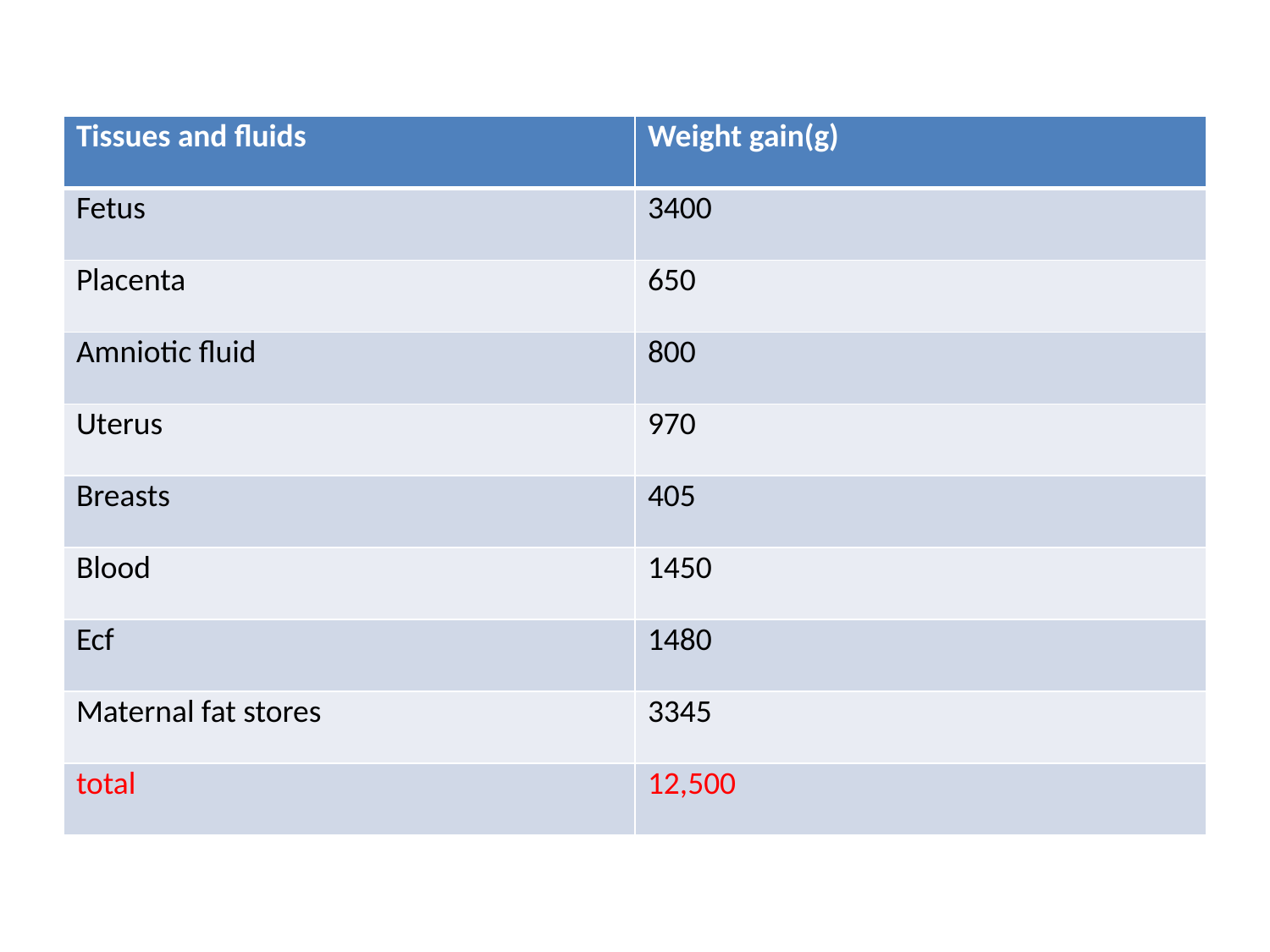

| Tissues and fluids | Weight gain(g) |
| --- | --- |
| Fetus | 3400 |
| Placenta | 650 |
| Amniotic fluid | 800 |
| Uterus | 970 |
| Breasts | 405 |
| Blood | 1450 |
| Ecf | 1480 |
| Maternal fat stores | 3345 |
| total | 12,500 |